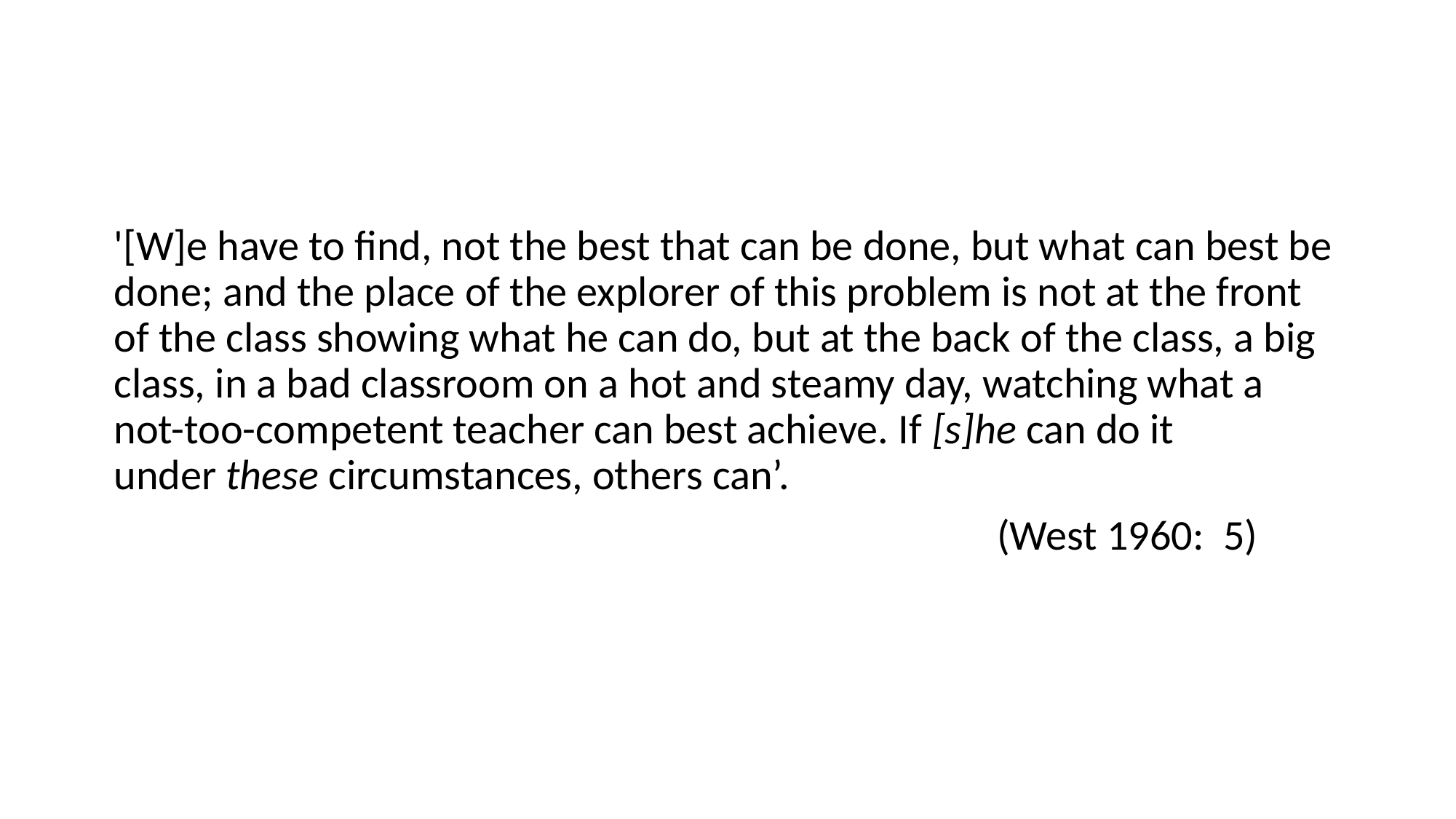

#
'[W]e have to find, not the best that can be done, but what can best be done; and the place of the explorer of this problem is not at the front of the class showing what he can do, but at the back of the class, a big class, in a bad classroom on a hot and steamy day, watching what a not-too-competent teacher can best achieve. If [s]he can do it under these circumstances, others can’.
                                                     				 (West 1960:  5)